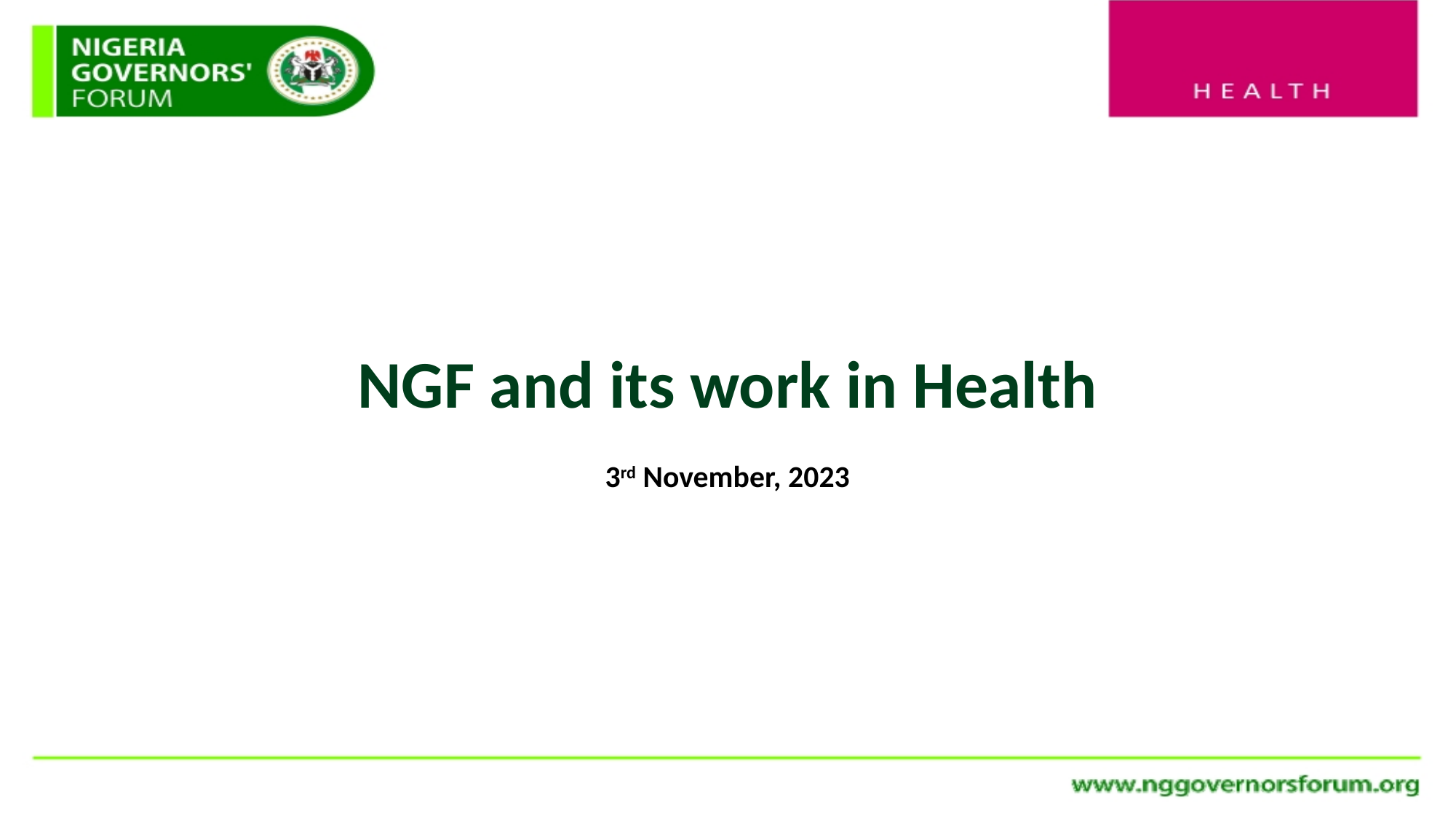

NGF and its work in Health

3rd November, 2023